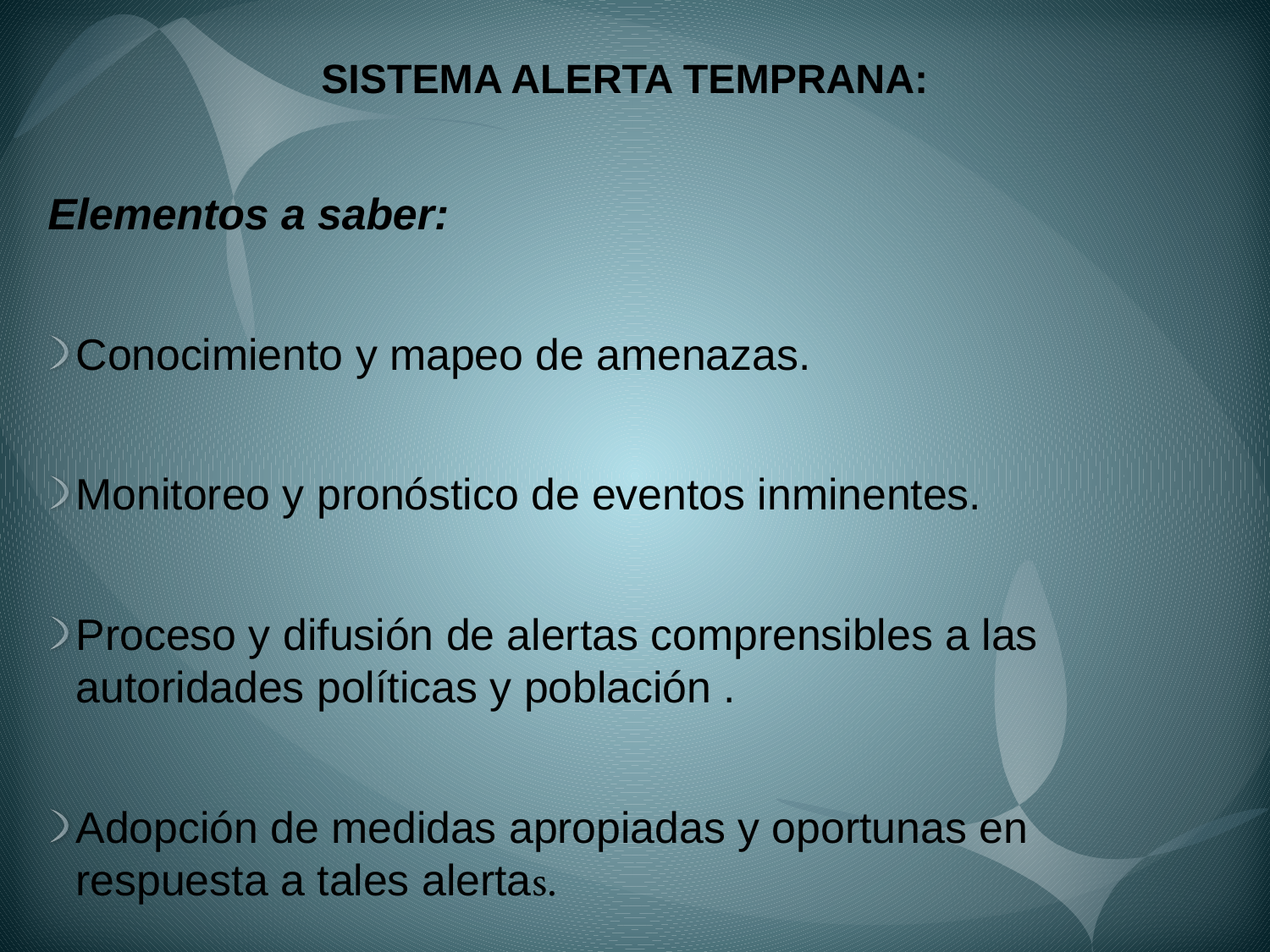

SISTEMA ALERTA TEMPRANA:

Elementos a saber:

Conocimiento y mapeo de amenazas.

Monitoreo y pronóstico de eventos inminentes.

Proceso y difusión de alertas comprensibles a las autoridades políticas y población .

Adopción de medidas apropiadas y oportunas en respuesta a tales alertas.